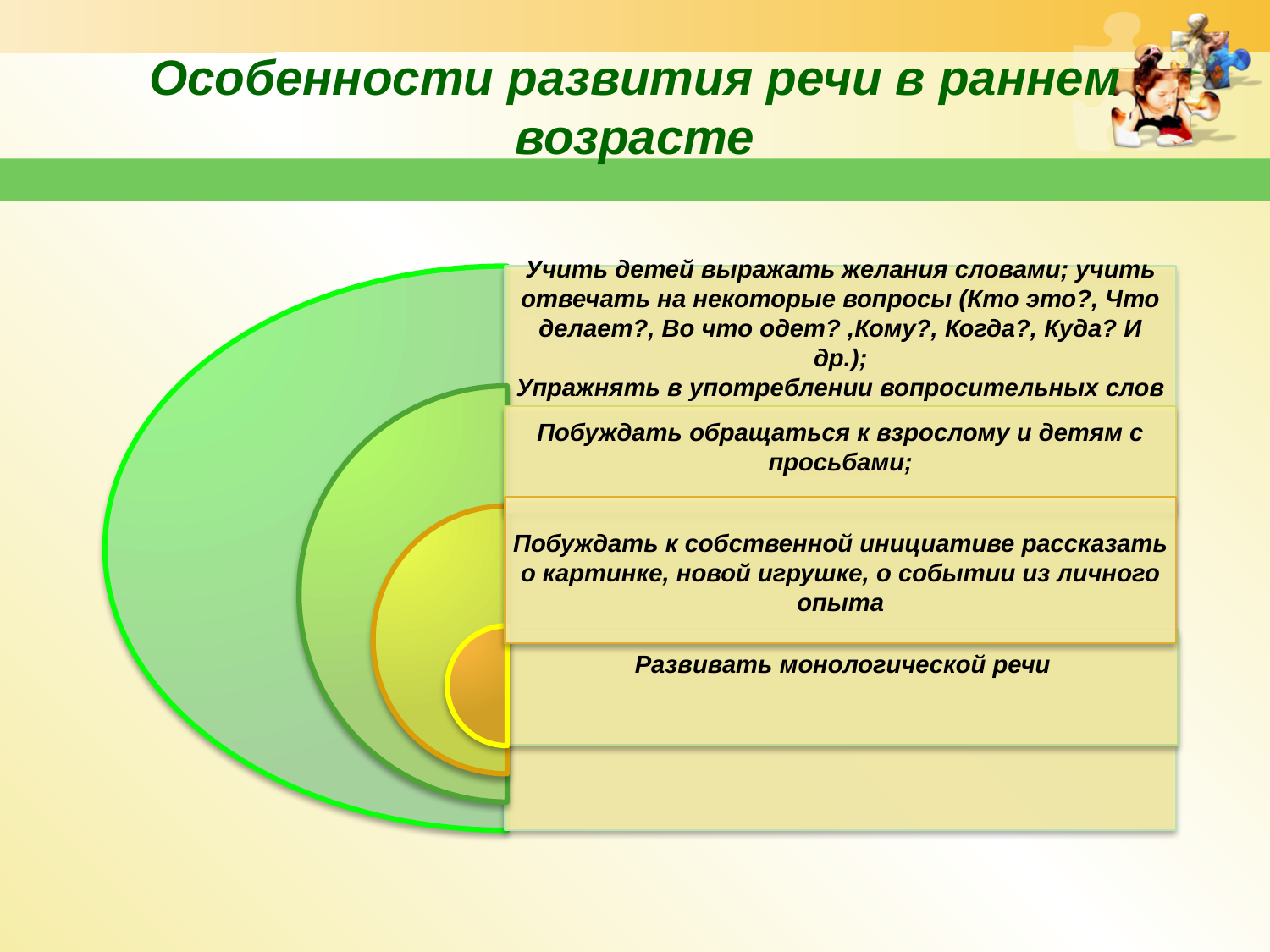

# Особенности развития речи в раннем возрасте

Учить детей выражать желания словами; учить отвечать на некоторые вопросы (Кто это?, Что делает?, Во что одет? ,Кому?, Когда?, Куда? И др.);
Упражнять в употреблении вопросительных слов

Развивать монологической речи

Побуждать обращаться к взрослому и детям с просьбами;

Побуждать к собственной инициативе рассказать о картинке, новой игрушке, о событии из личного опыта